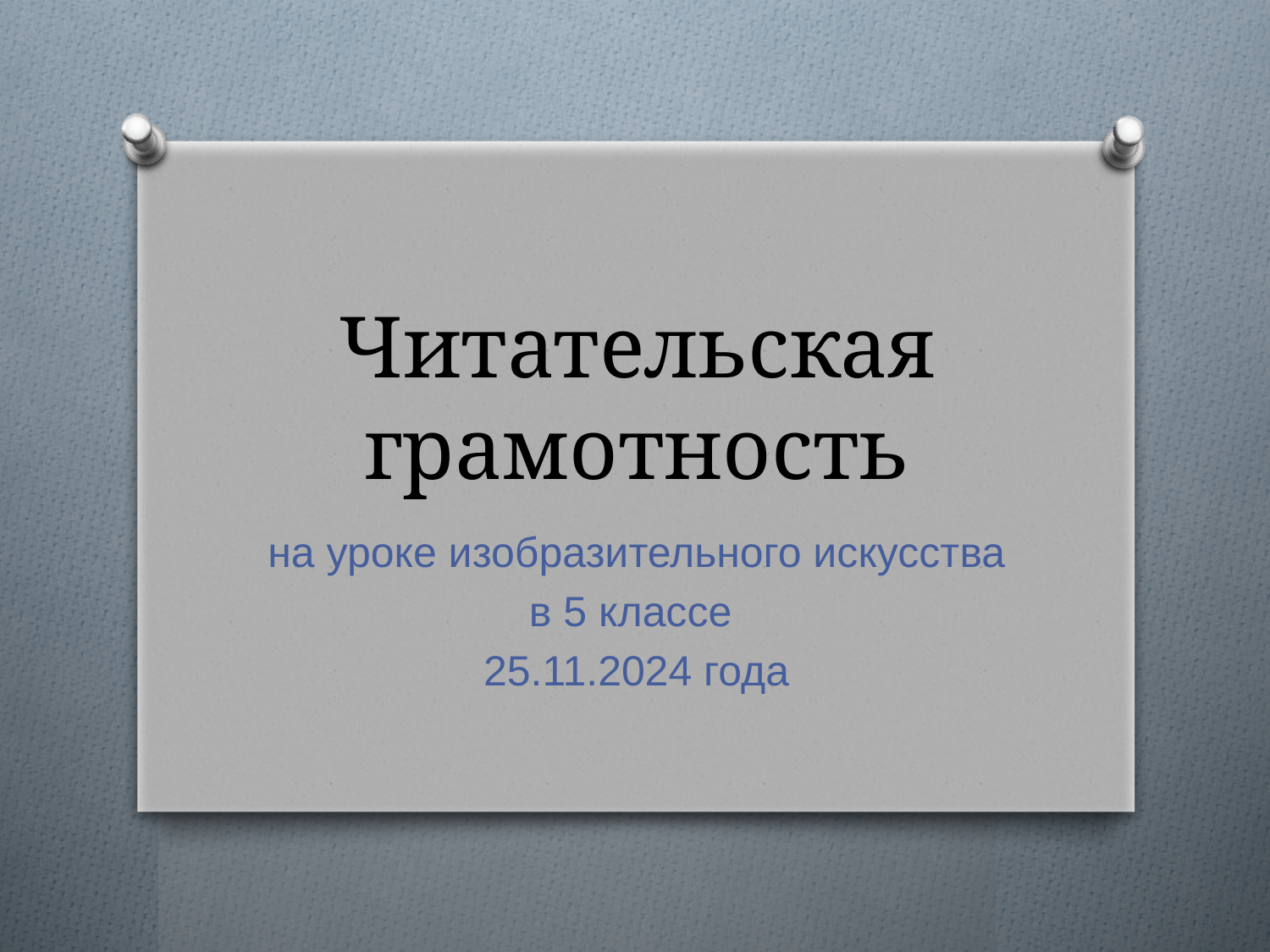

# Читательская грамотность
на уроке изобразительного искусства
в 5 классе
25.11.2024 года